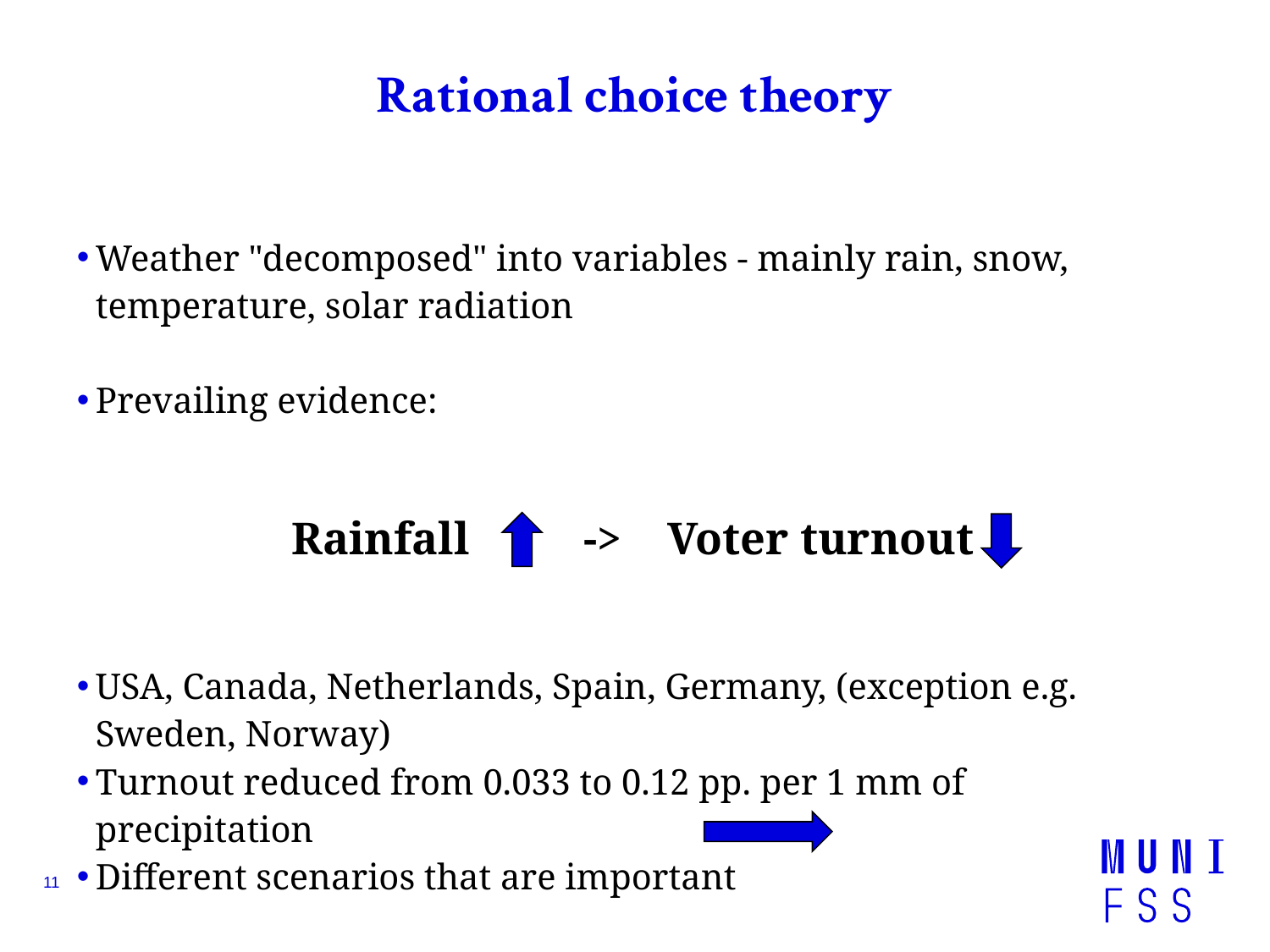

# Rational choice theory
Weather "decomposed" into variables - mainly rain, snow, temperature, solar radiation

Prevailing evidence:

Rainfall          ->    Voter turnout

USA, Canada, Netherlands, Spain, Germany, (exception e.g. Sweden, Norway)
Turnout reduced from 0.033 to 0.12 pp. per 1 mm of precipitation
Different scenarios that are important

11